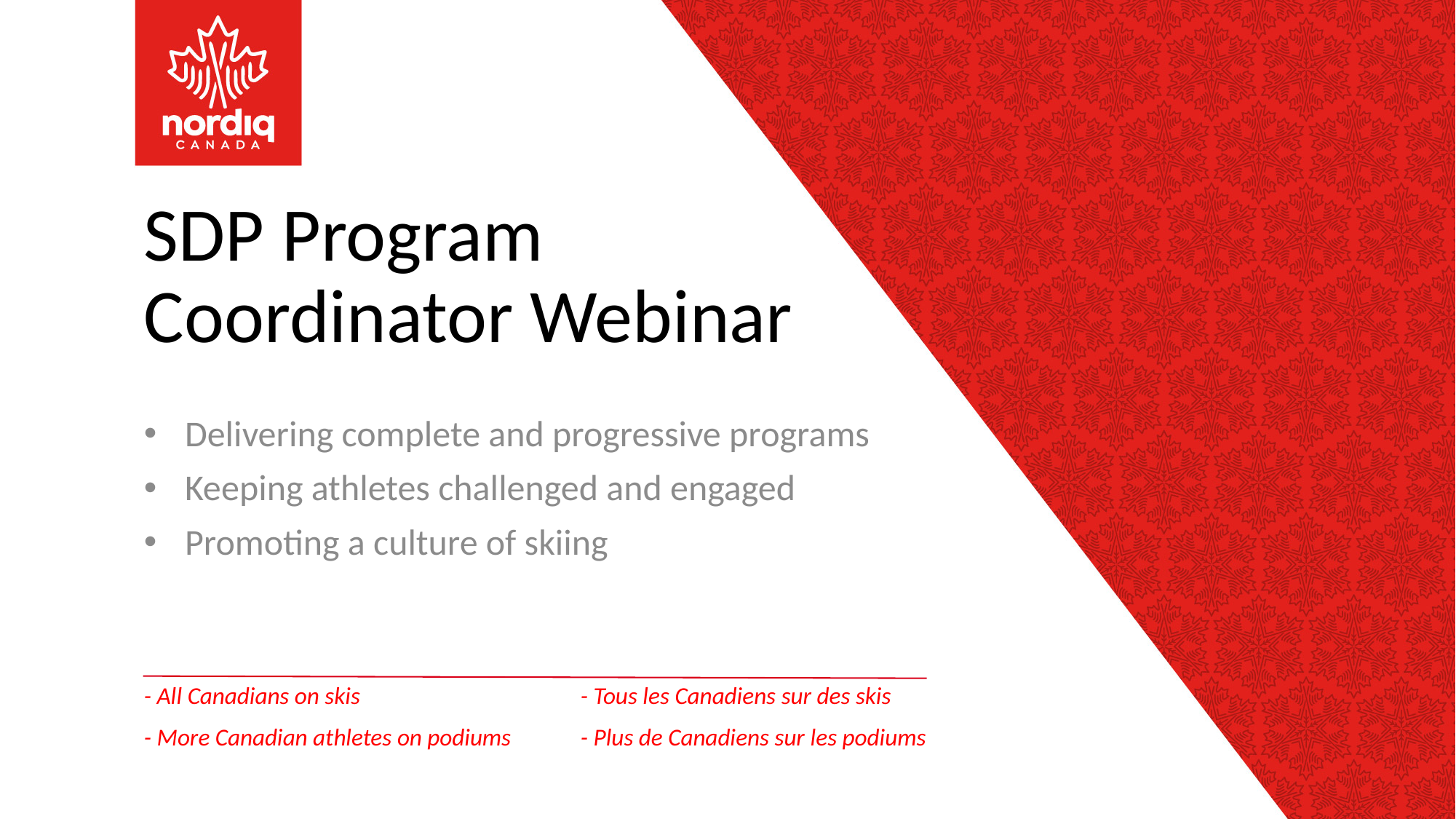

# SDP Program Coordinator Webinar
Delivering complete and progressive programs
Keeping athletes challenged and engaged
Promoting a culture of skiing

- All Canadians on skis			- Tous les Canadiens sur des skis
- More Canadian athletes on podiums	- Plus de Canadiens sur les podiums